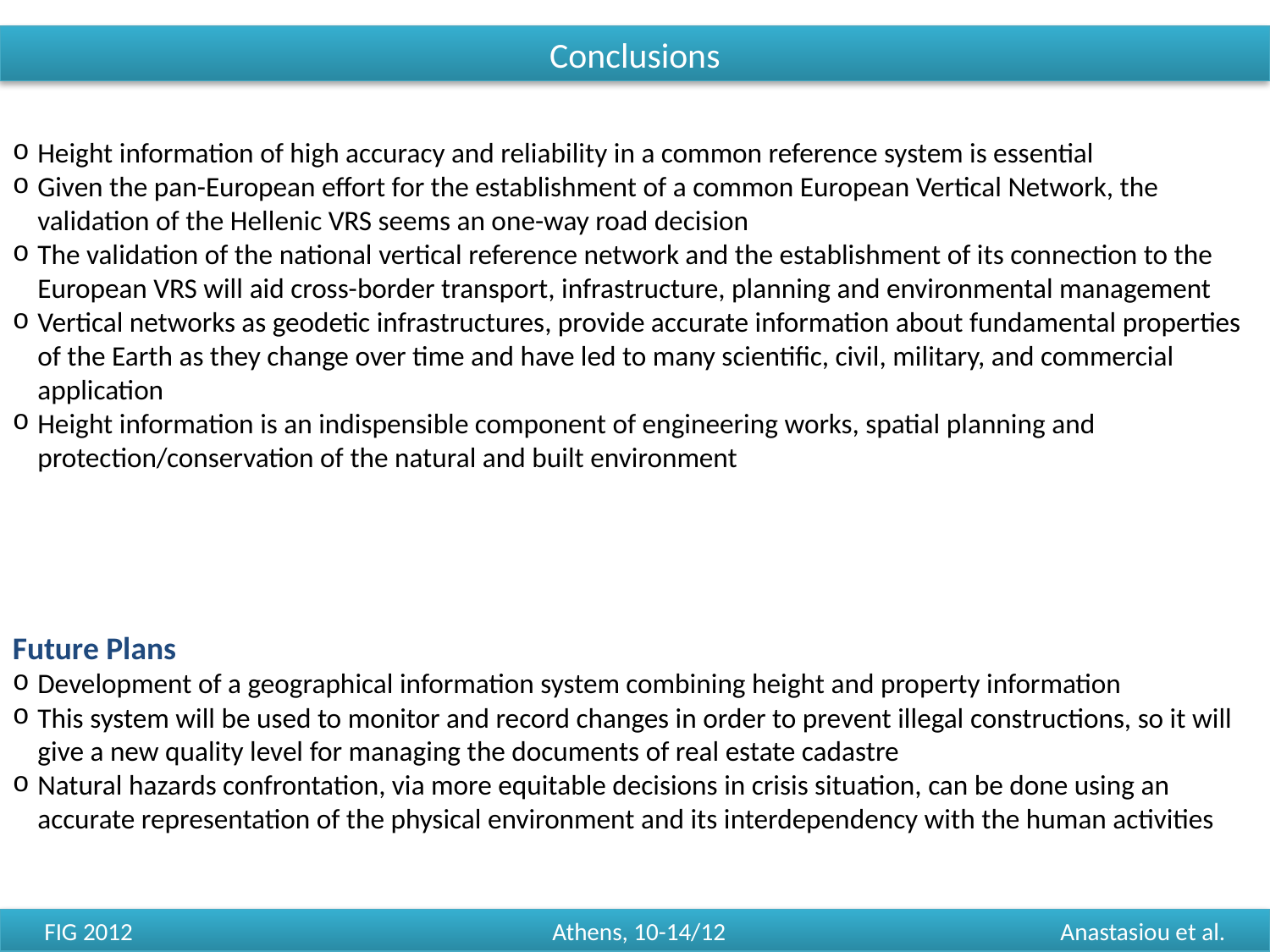

Conclusions
Height information of high accuracy and reliability in a common reference system is essential
Given the pan-European effort for the establishment of a common European Vertical Network, the validation of the Hellenic VRS seems an one-way road decision
The validation of the national vertical reference network and the establishment of its connection to the European VRS will aid cross-border transport, infrastructure, planning and environmental management
Vertical networks as geodetic infrastructures, provide accurate information about fundamental properties of the Earth as they change over time and have led to many scientific, civil, military, and commercial application
Height information is an indispensible component of engineering works, spatial planning and protection/conservation of the natural and built environment
Future Plans
Development of a geographical information system combining height and property information
This system will be used to monitor and record changes in order to prevent illegal constructions, so it will give a new quality level for managing the documents of real estate cadastre
Natural hazards confrontation, via more equitable decisions in crisis situation, can be done using an accurate representation of the physical environment and its interdependency with the human activities
FIG 2012				Athens, 10-14/12			Anastasiou et al.